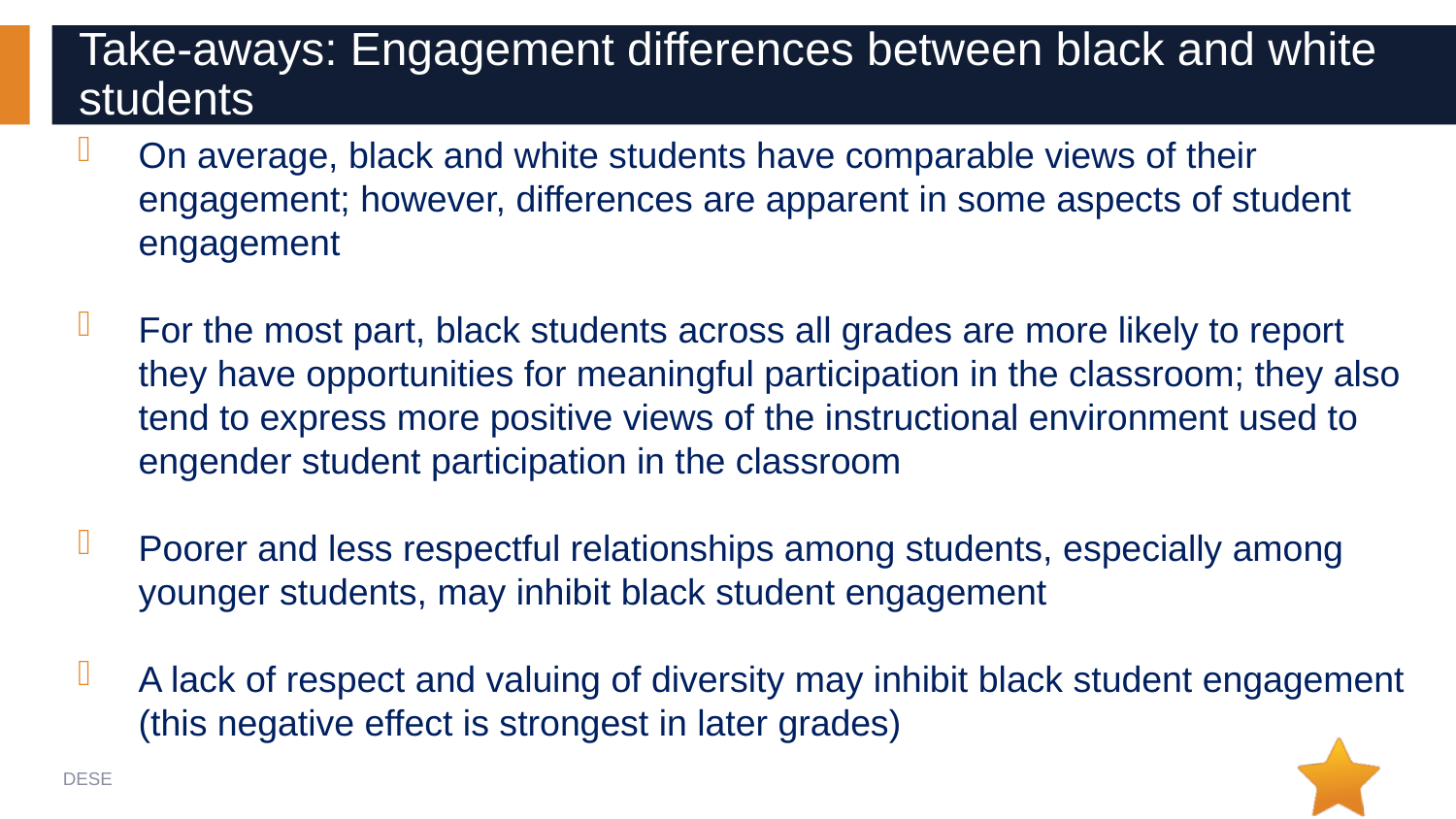

# Take-aways: Engagement differences between black and white students
On average, black and white students have comparable views of their engagement; however, differences are apparent in some aspects of student engagement

For the most part, black students across all grades are more likely to report they have opportunities for meaningful participation in the classroom; they also tend to express more positive views of the instructional environment used to engender student participation in the classroom

Poorer and less respectful relationships among students, especially among younger students, may inhibit black student engagement

A lack of respect and valuing of diversity may inhibit black student engagement (this negative effect is strongest in later grades)